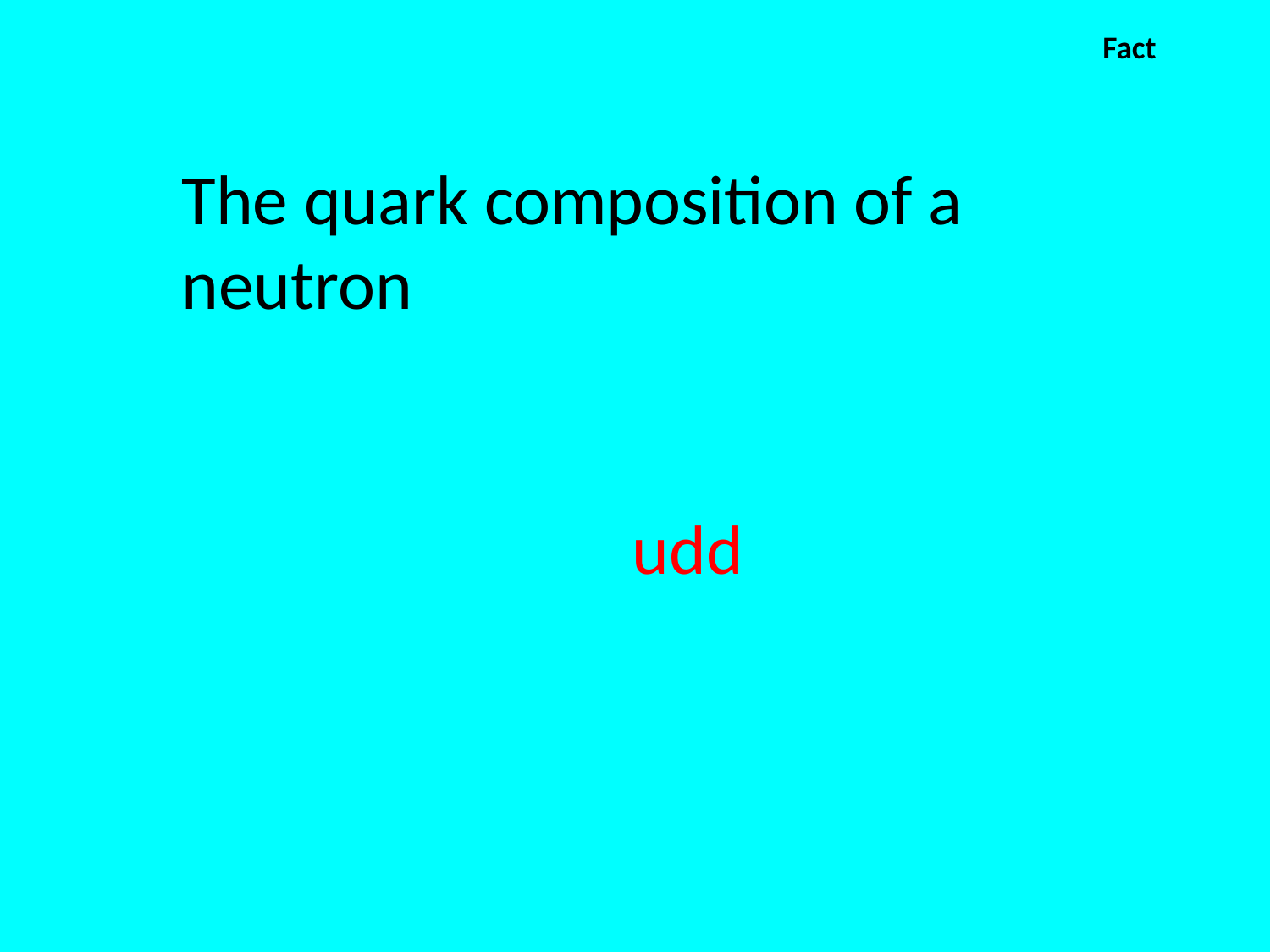

Fact
The quark composition of a neutron
udd